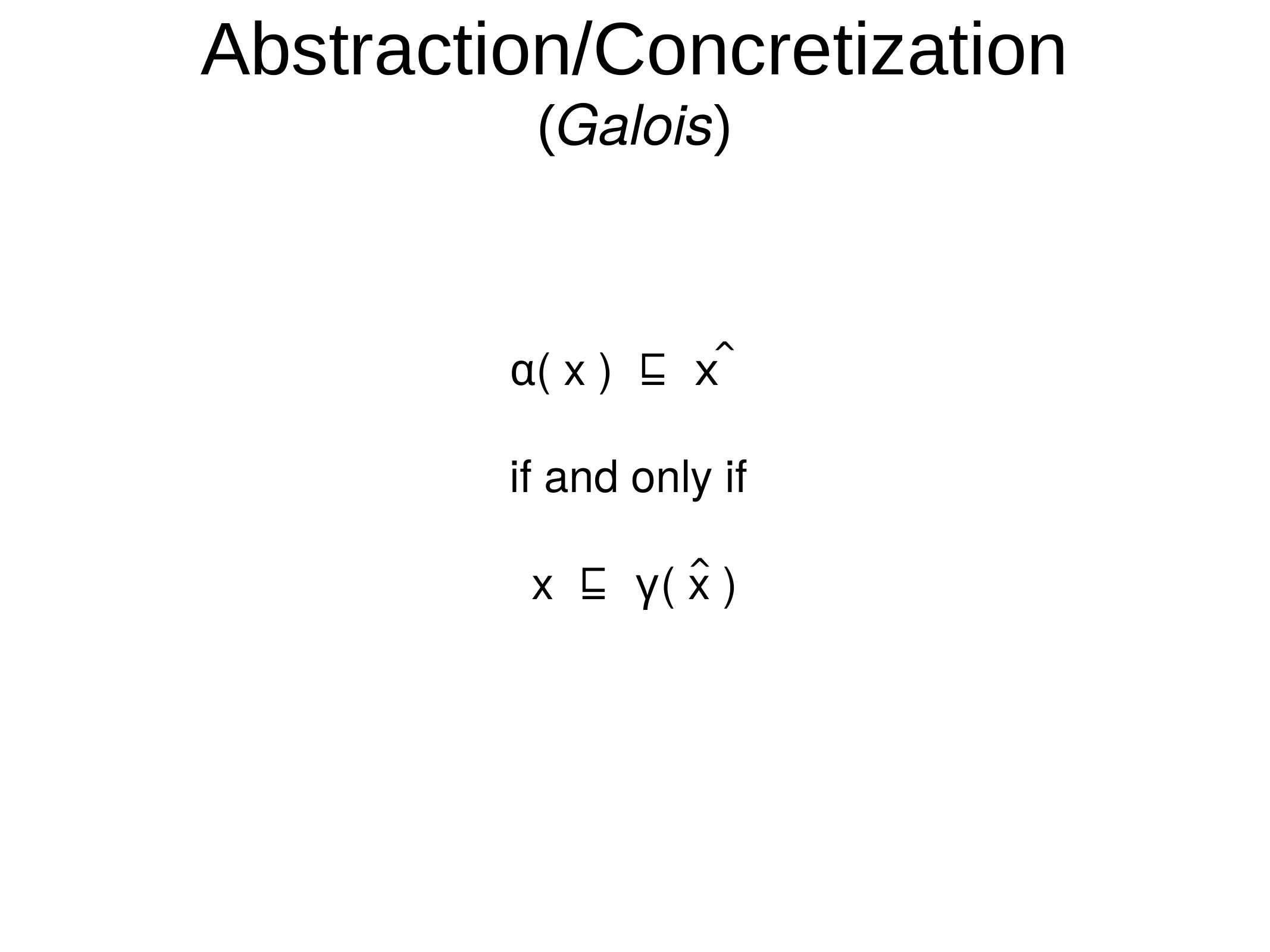

Abstraction/Concretization (Galois)
^
α( x ) ⊑ x

if and only if

x ⊑ γ( x )
^